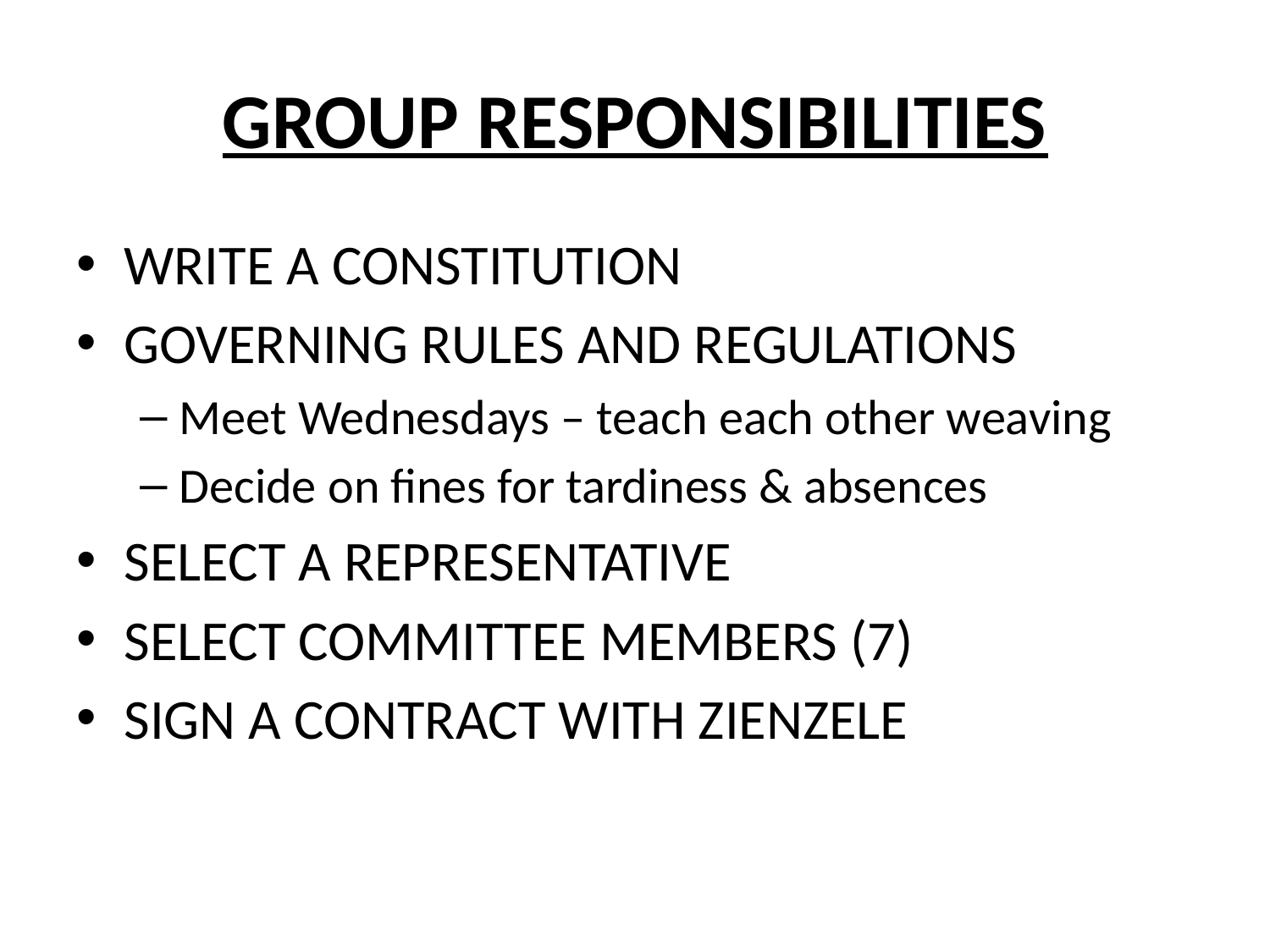

# GROUP RESPONSIBILITIES
WRITE A CONSTITUTION
GOVERNING RULES AND REGULATIONS
Meet Wednesdays – teach each other weaving
Decide on fines for tardiness & absences
SELECT A REPRESENTATIVE
SELECT COMMITTEE MEMBERS (7)
SIGN A CONTRACT WITH ZIENZELE